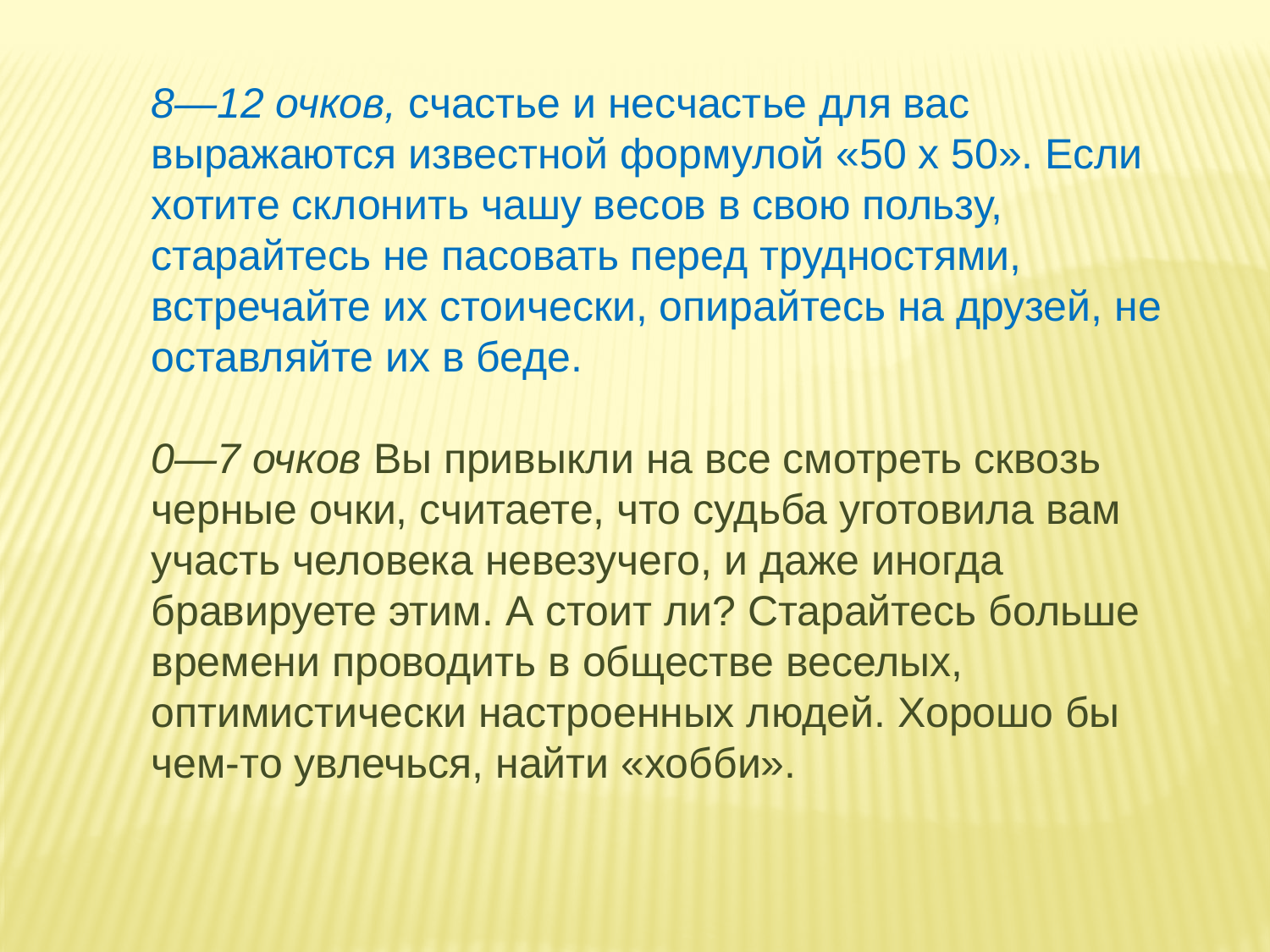

8—12 очков, счастье и несчастье для вас выражаются известной формулой «50 х 50». Если хотите склонить чашу весов в свою пользу, старайтесь не пасовать перед трудностями, встречайте их стоически, опирайтесь на друзей, не оставляйте их в беде.
0—7 очков Вы привыкли на все смотреть сквозь черные очки, считаете, что судьба уготовила вам участь человека невезучего, и даже иногда бравируете этим. А стоит ли? Старайтесь больше времени проводить в обществе веселых, оптимистически настроенных людей. Хорошо бы чем-то увлечься, найти «хобби».